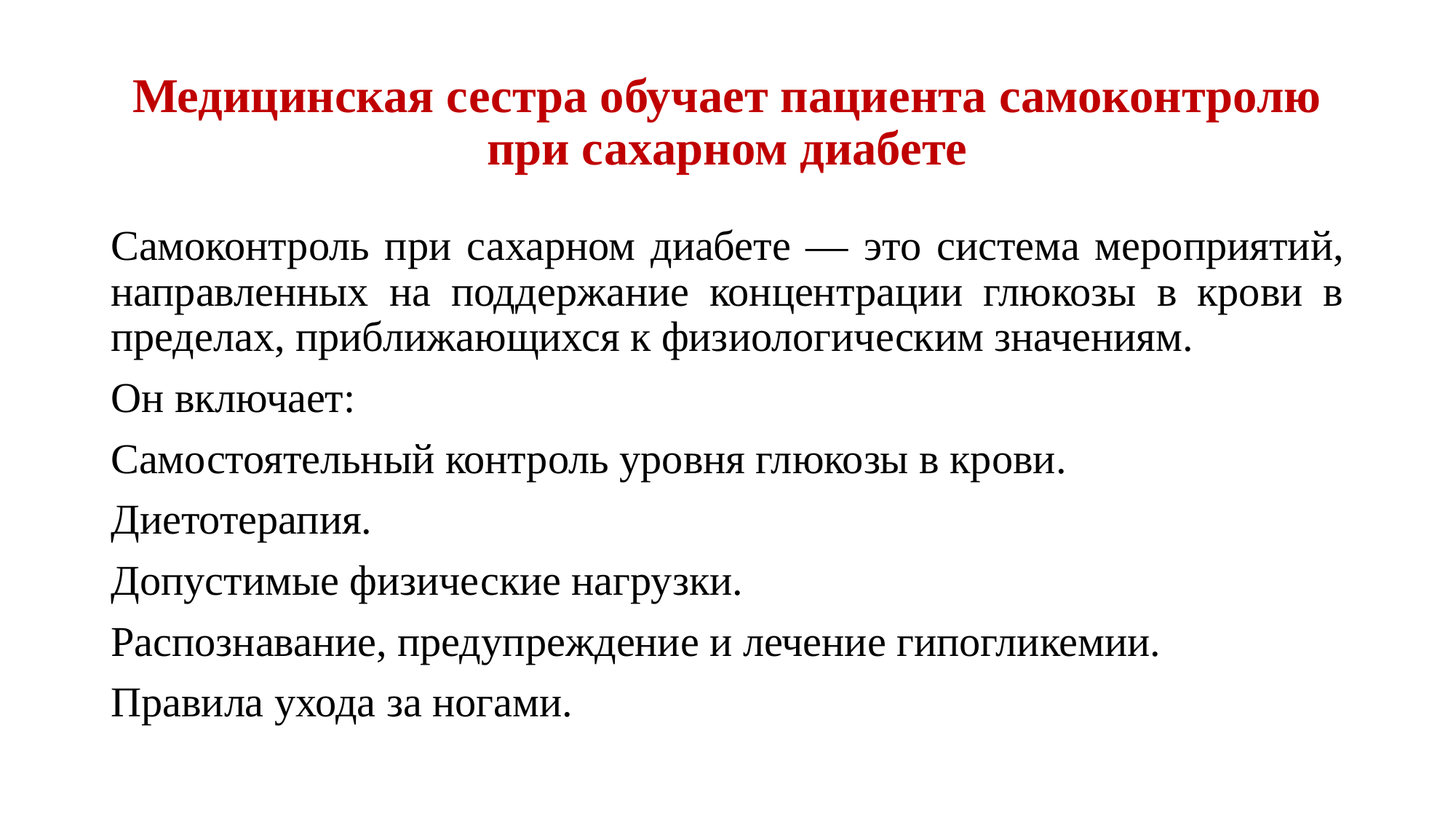

# Медицинская сестра обучает пациента самоконтролю при сахарном диабете
Самоконтроль при сахарном диабете — это система мероприятий, направленных на поддержание концентрации глюкозы в крови в пределах, приближающихся к физиологическим значениям.
Он включает:
Самостоятельный контроль уровня глюкозы в крови.
Диетотерапия.
Допустимые физические нагрузки.
Распознавание, предупреждение и лечение гипогликемии.
Правила ухода за ногами.